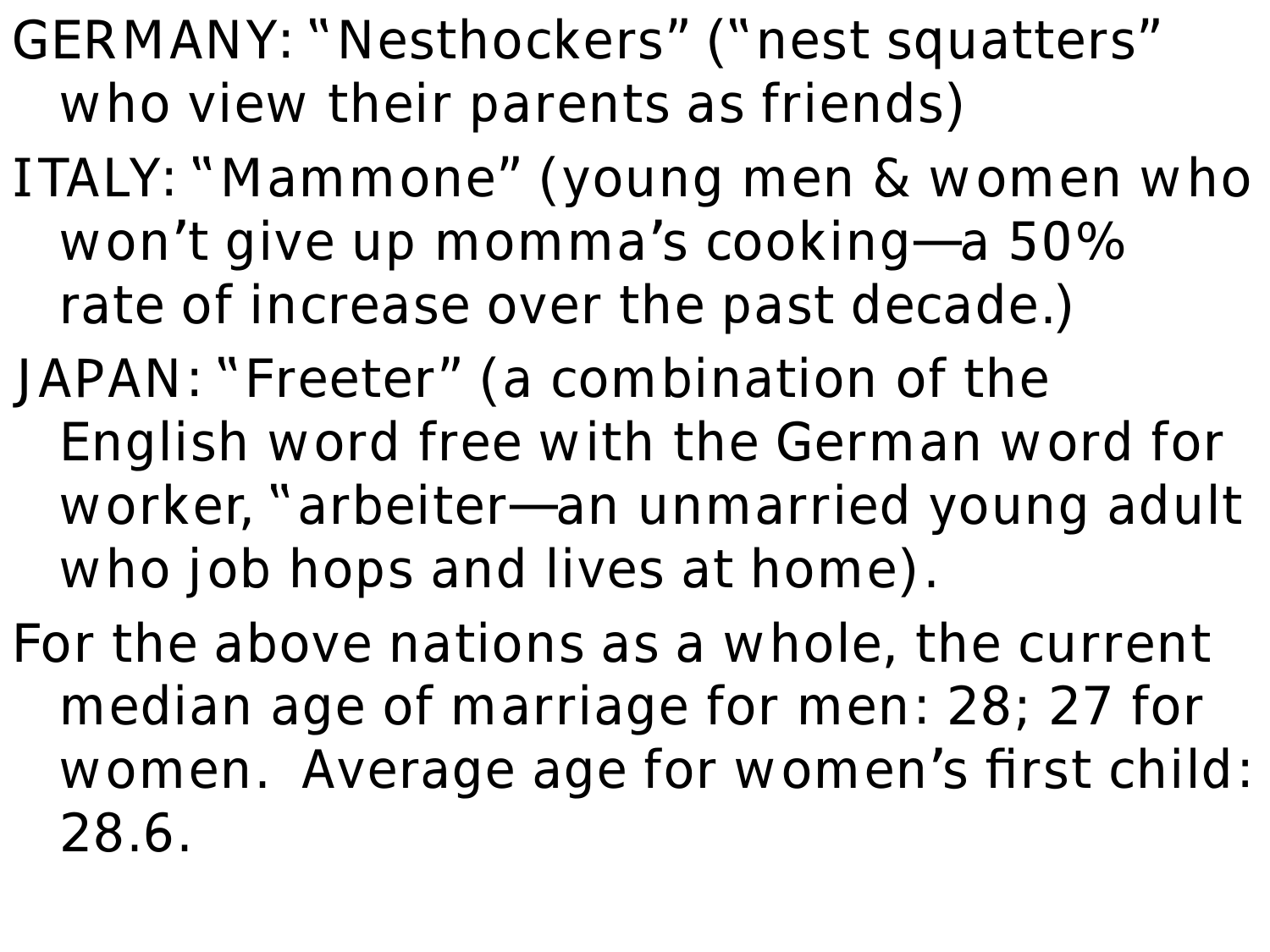

GERMANY: “Nesthockers” (“nest squatters” who view their parents as friends)
ITALY: “Mammone” (young men & women who won’t give up momma’s cooking—a 50% rate of increase over the past decade.)
JAPAN: “Freeter” (a combination of the English word free with the German word for worker, “arbeiter—an unmarried young adult who job hops and lives at home).
For the above nations as a whole, the current median age of marriage for men: 28; 27 for women.  Average age for women’s first child: 28.6.